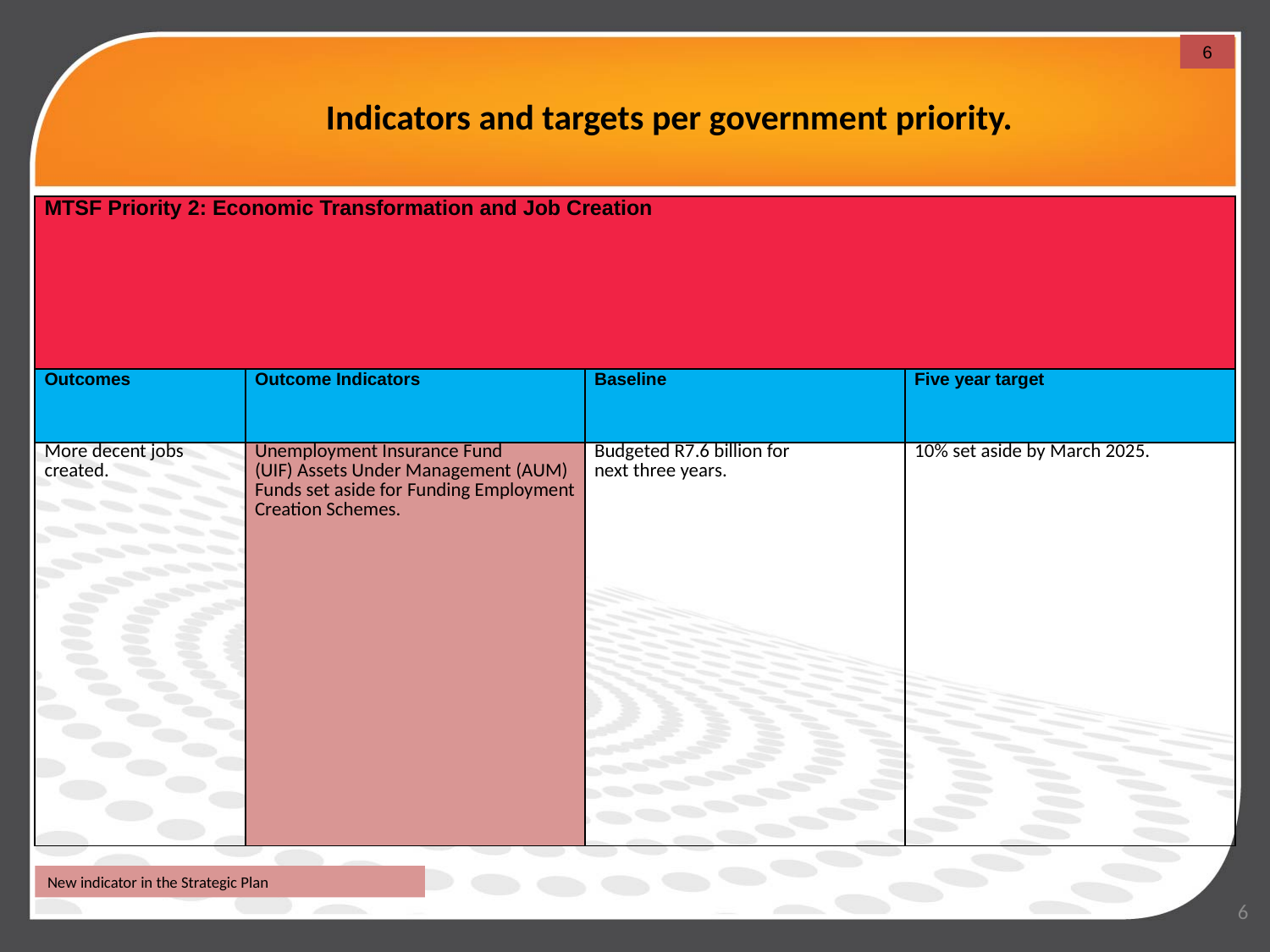

6
# Indicators and targets per government priority.
| MTSF Priority 2: Economic Transformation and Job Creation |  |  |  |
| --- | --- | --- | --- |
| Outcomes | Outcome Indicators | Baseline | Five year target |
| More decent jobs created. | Unemployment Insurance Fund (UIF) Assets Under Management (AUM) Funds set aside for Funding Employment Creation Schemes. | Budgeted R7.6 billion for next three years. | 10% set aside by March 2025. |
New indicator in the Strategic Plan
6